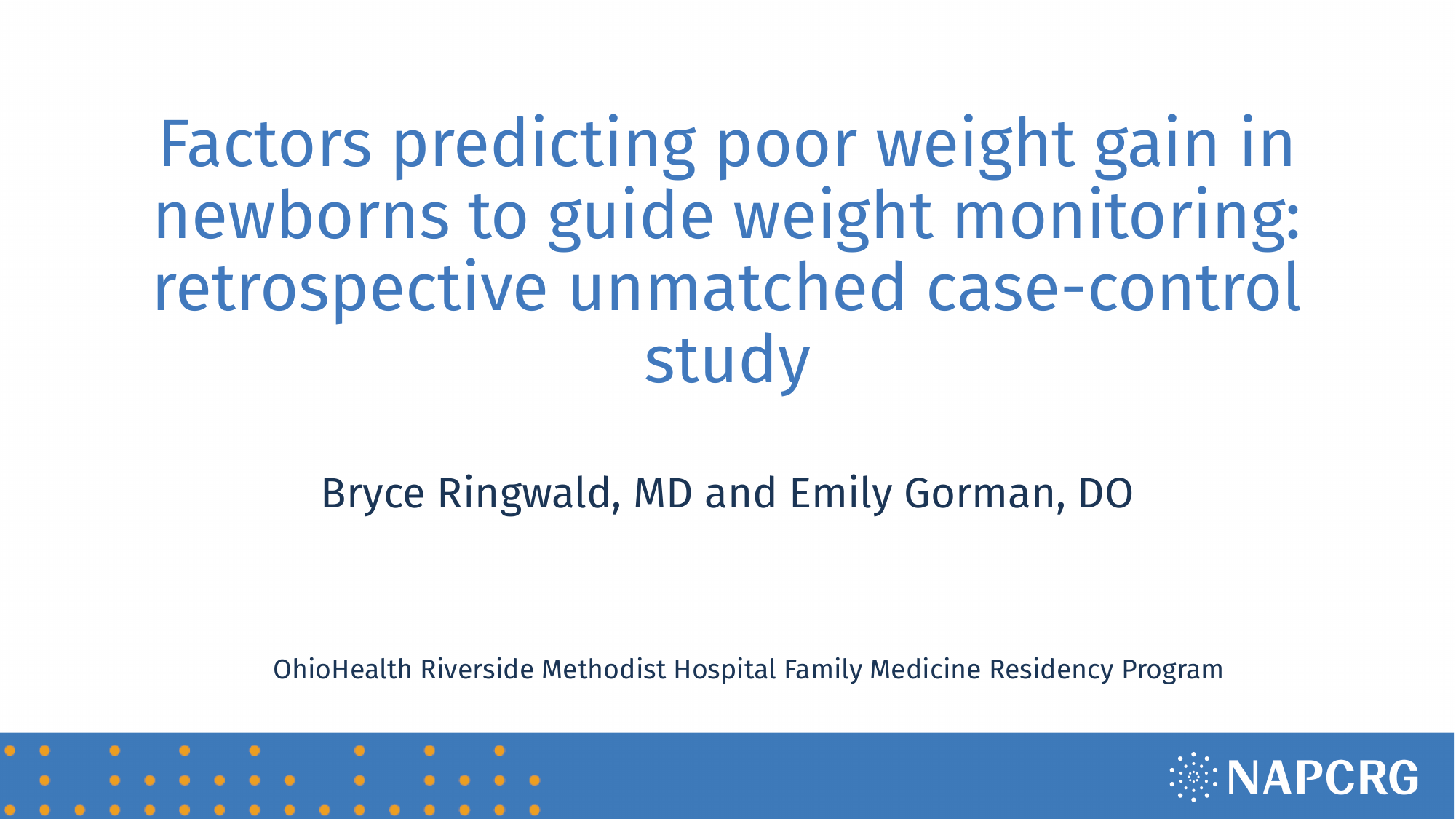

# Factors predicting poor weight gain in newborns to guide weight monitoring: retrospective unmatched case-control study
Bryce Ringwald, MD and Emily Gorman, DO
OhioHealth Riverside Methodist Hospital Family Medicine Residency Program